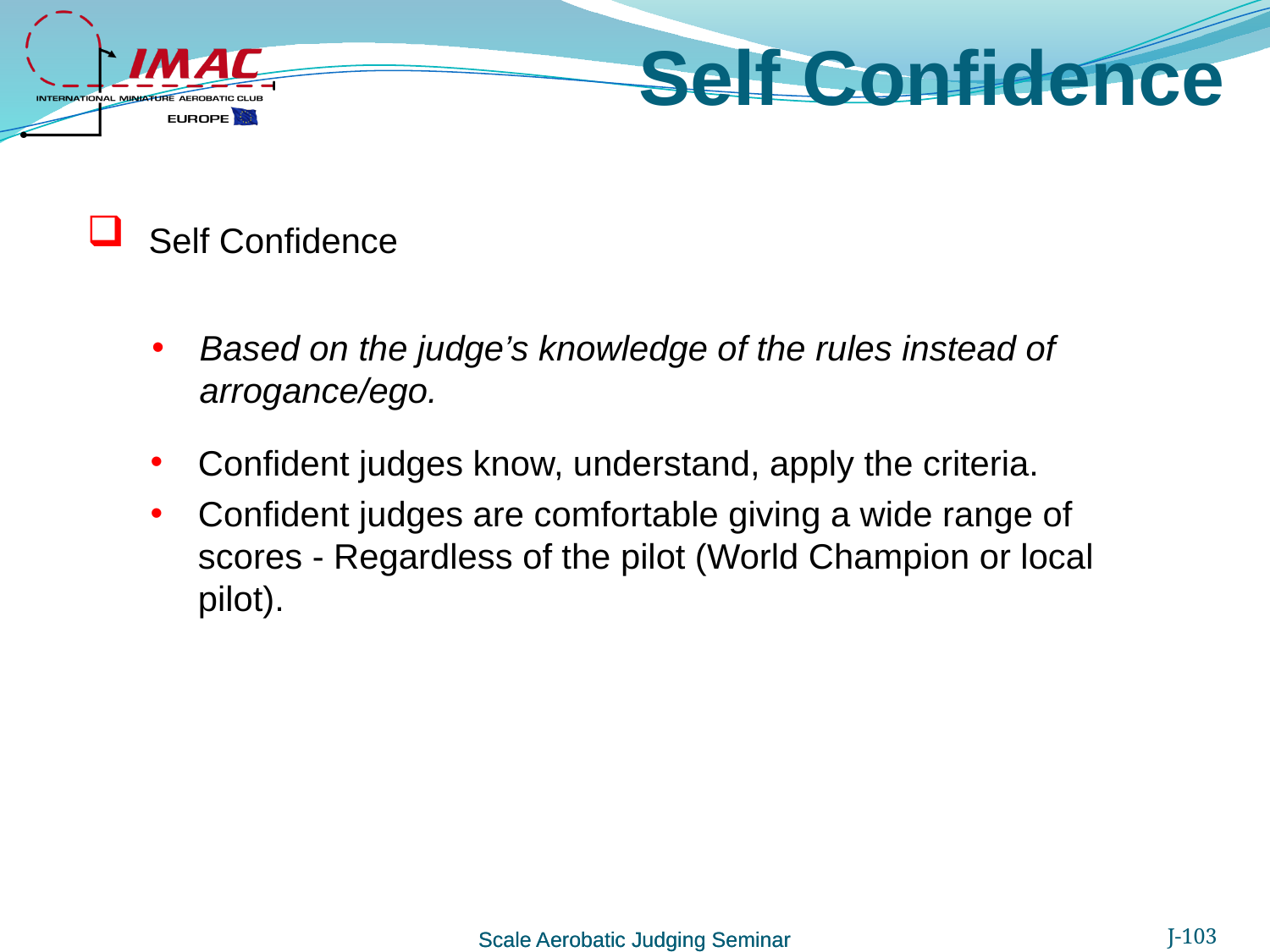

# Self Confidence
  Self Confidence

Based on the judge’s knowledge of the rules instead of      arrogance/ego.
Confident judges know, understand, apply the criteria.
Confident judges are comfortable giving a wide range of scores - Regardless of the pilot (World Champion or local pilot).
Scale Aerobatic Judging Seminar
J-103